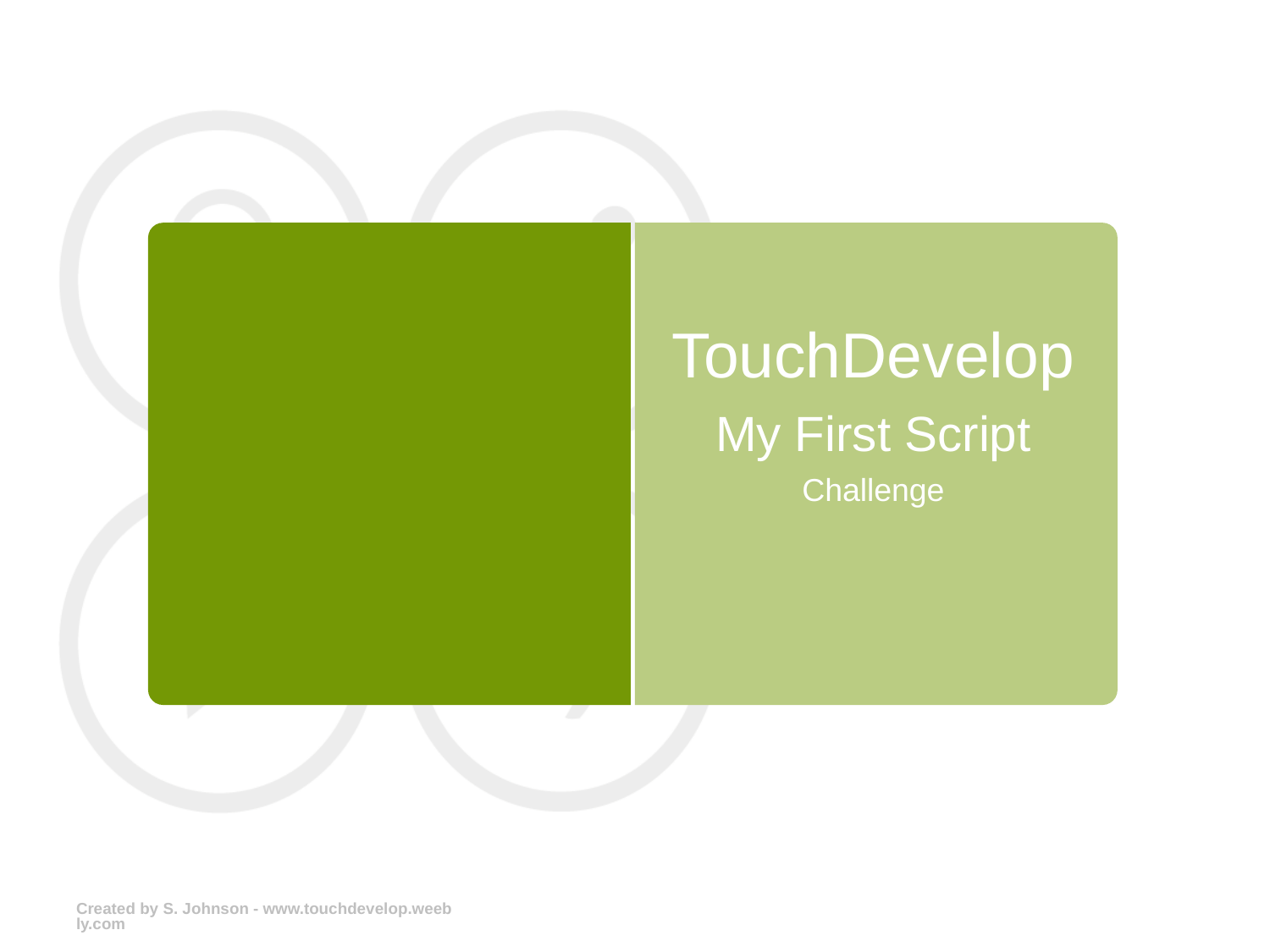

# TouchDevelop My First Script
Challenge
Created by S. Johnson - www.touchdevelop.weebly.com